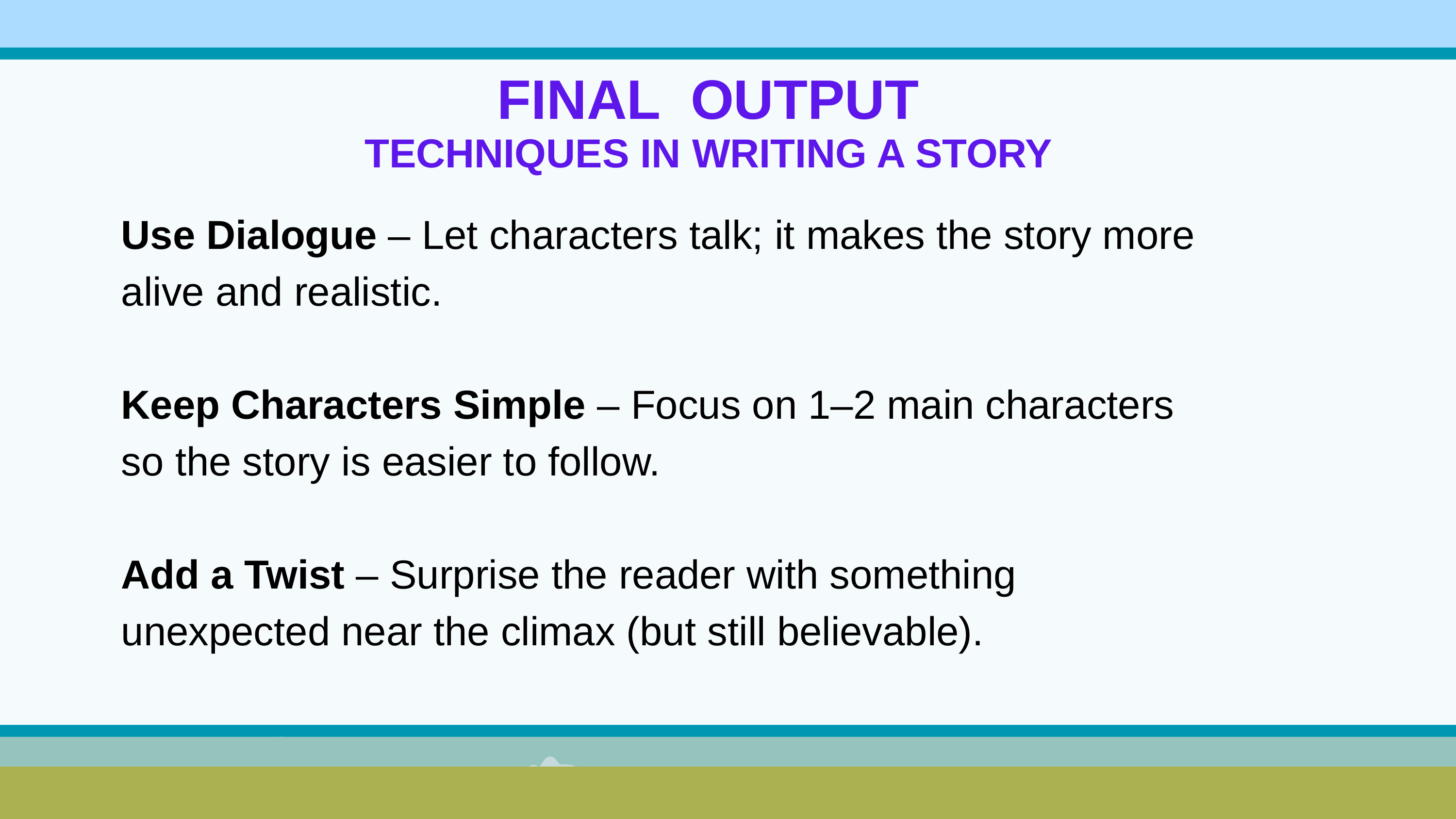

FINAL  OUTPUT
TECHNIQUES IN WRITING A STORY
Use Dialogue – Let characters talk; it makes the story more alive and realistic.

Keep Characters Simple – Focus on 1–2 main characters so the story is easier to follow.

Add a Twist – Surprise the reader with something unexpected near the climax (but still believable).